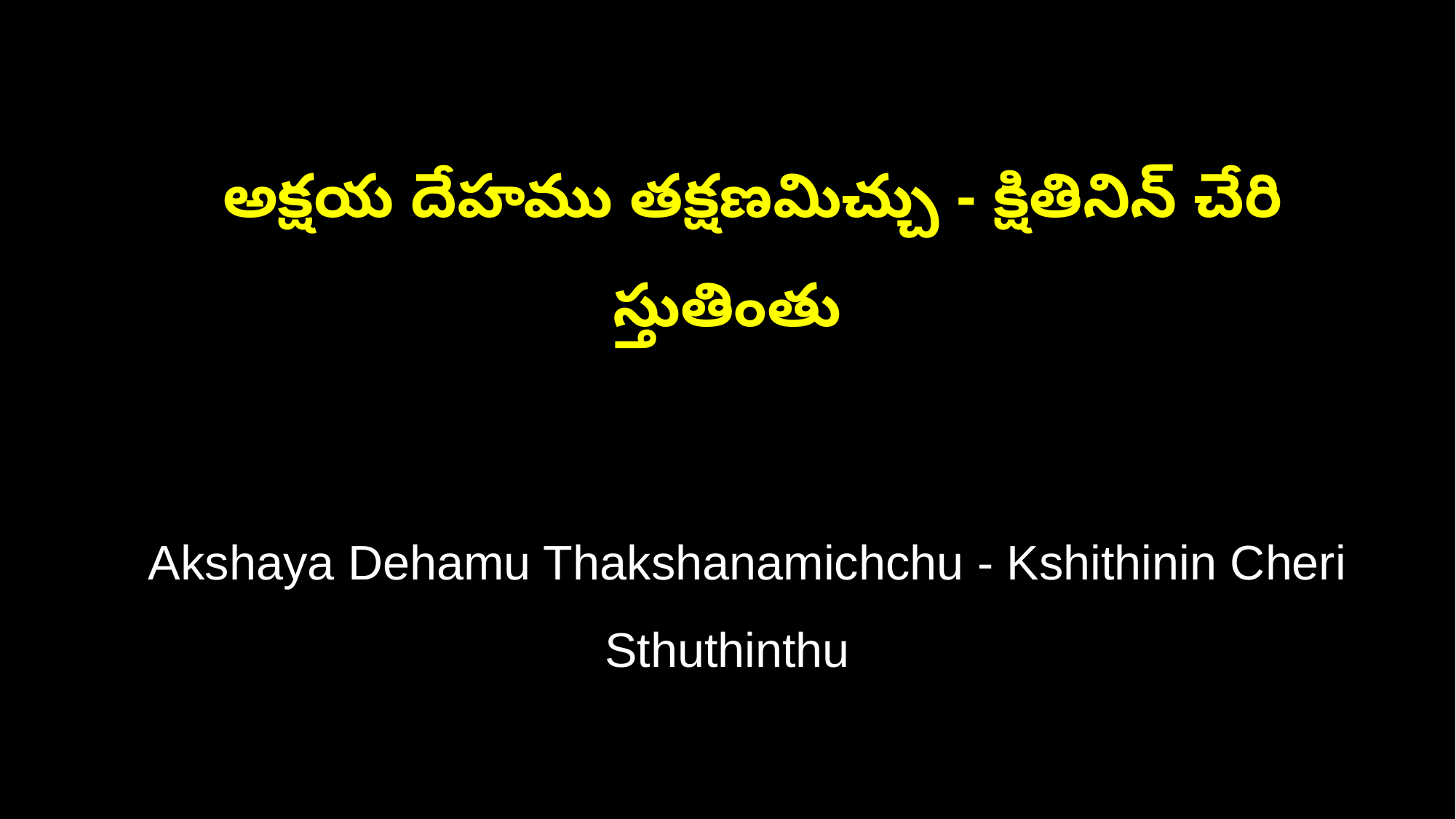

అక్షయ దేహము తక్షణమిచ్చు - క్షితినిన్ చేరి స్తుతింతు
   Akshaya Dehamu Thakshanamichchu - Kshithinin Cheri Sthuthinthu